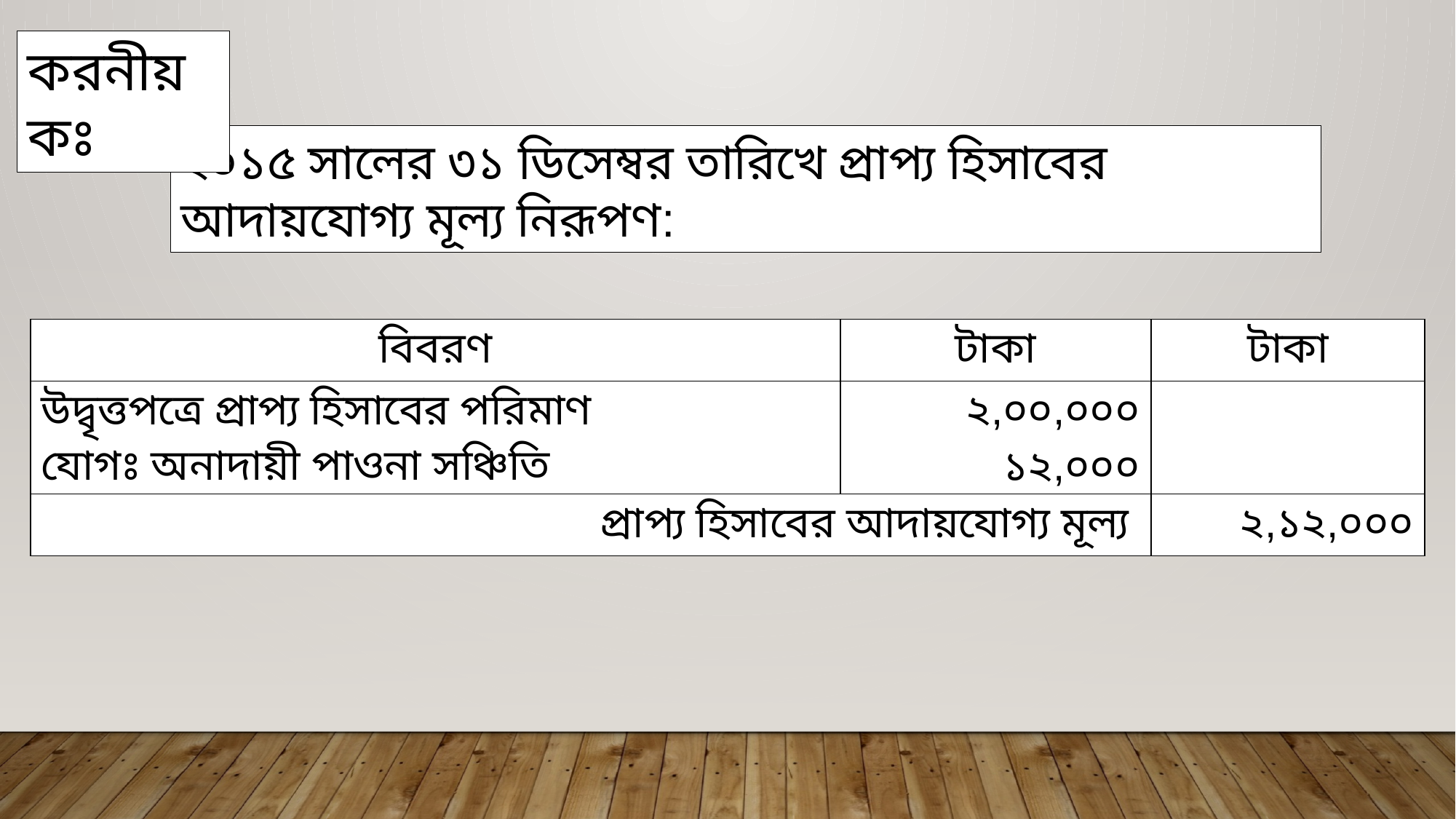

করনীয় কঃ
২০১৫ সালের ৩১ ডিসেম্বর তারিখে প্রাপ্য হিসাবের আদায়যোগ্য মূল্য নিরূপণ:
| বিবরণ | টাকা | টাকা |
| --- | --- | --- |
| উদ্বৃত্তপত্রে প্রাপ্য হিসাবের পরিমাণ যোগঃ অনাদায়ী পাওনা সঞ্চিতি | ২,০০,০০০ ১২,০০০ |  |
| প্রাপ্য হিসাবের আদায়যোগ্য মূল্য |  | ২,১২,০০০ |